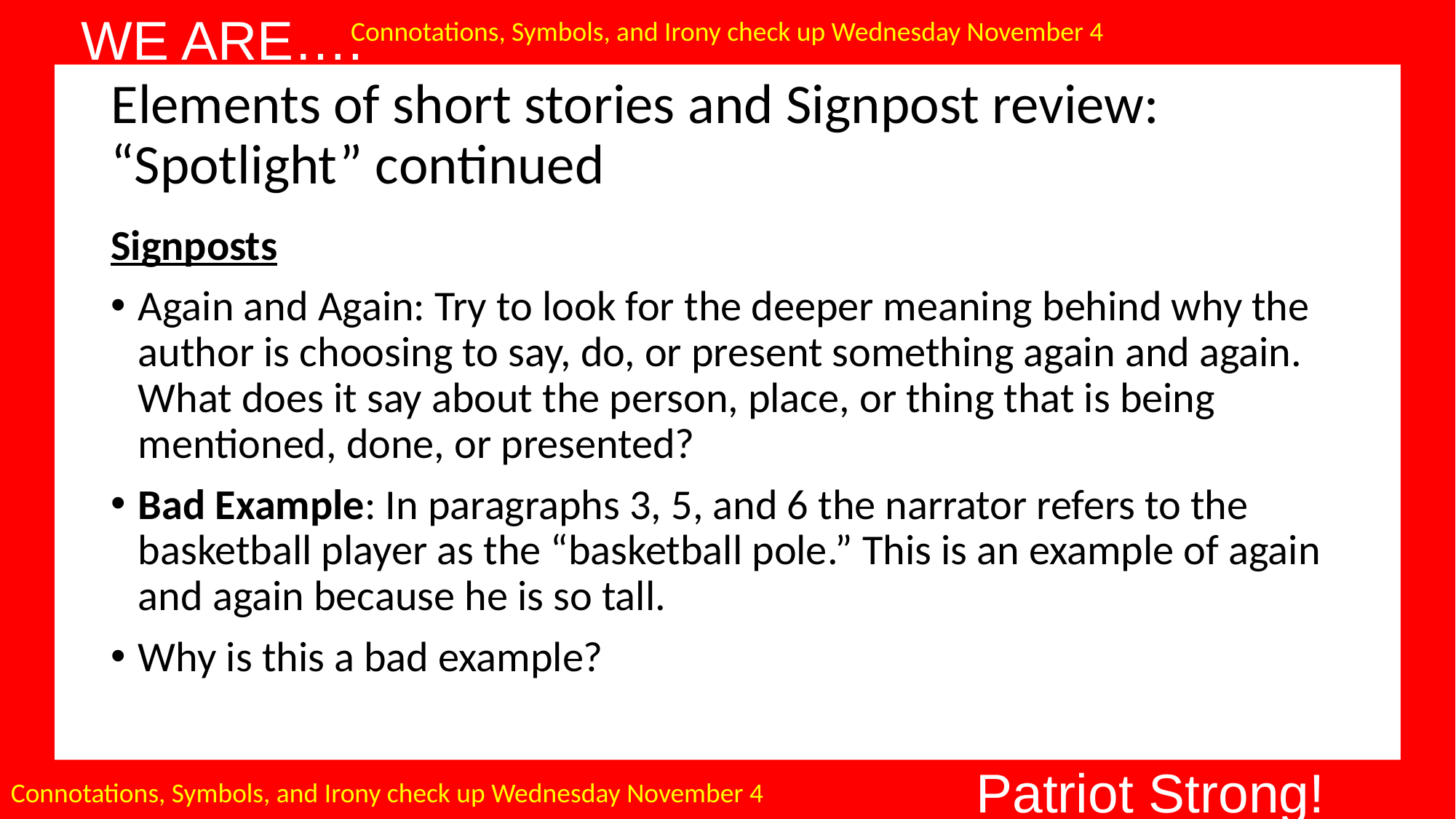

WE ARE….

Connotations, Symbols, and Irony check up Wednesday November 4
# Elements of short stories and Signpost review: “Spotlight” continued
Signposts
Again and Again: Try to look for the deeper meaning behind why the author is choosing to say, do, or present something again and again.  What does it say about the person, place, or thing that is being mentioned, done, or presented?
Bad Example: In paragraphs 3, 5, and 6 the narrator refers to the basketball player as the “basketball pole.” This is an example of again and again because he is so tall.
Why is this a bad example?
Patriot Strong!
Connotations, Symbols, and Irony check up Wednesday November 4